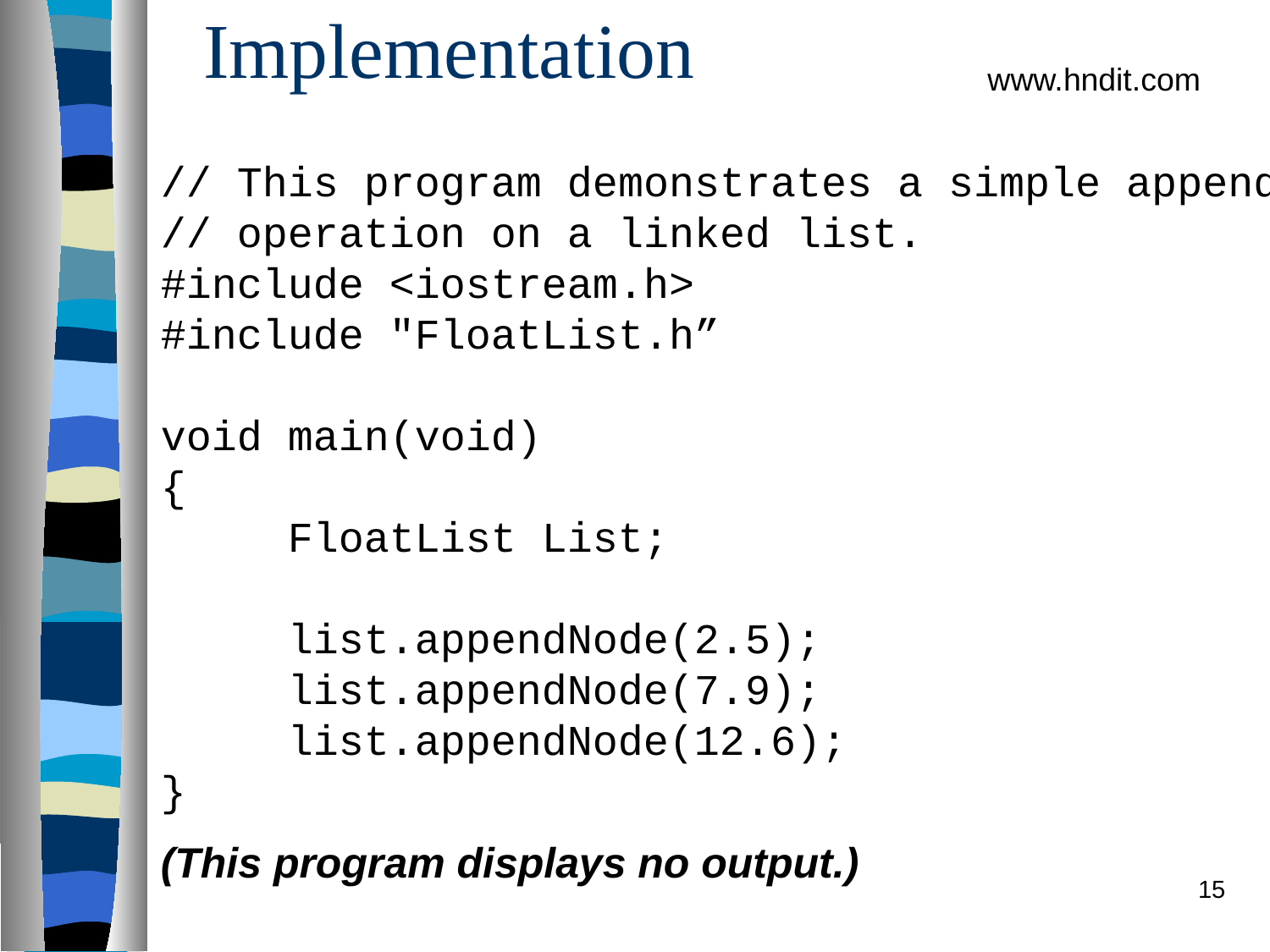

# Implementation
www.hndit.com
// This program demonstrates a simple append
// operation on a linked list.
#include <iostream.h>
#include "FloatList.h”
void main(void)
{
	FloatList List;
	list.appendNode(2.5);
	list.appendNode(7.9);
	list.appendNode(12.6);
}
(This program displays no output.)
15